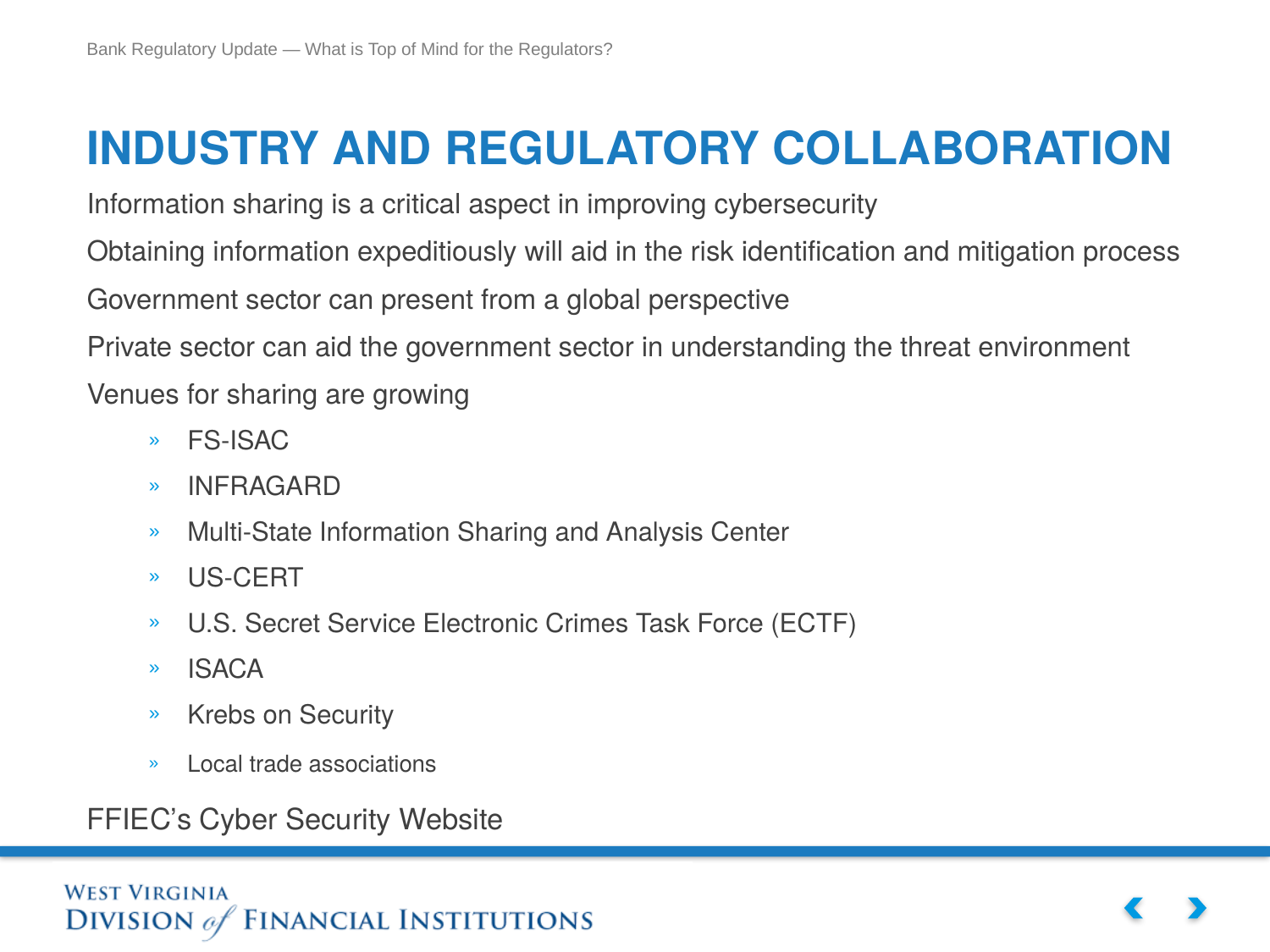

# INDUSTRY AND REGULATORY COLLABORATION
Information sharing is a critical aspect in improving cybersecurity
Obtaining information expeditiously will aid in the risk identification and mitigation process
Government sector can present from a global perspective
Private sector can aid the government sector in understanding the threat environment
Venues for sharing are growing
FS-ISAC
INFRAGARD
Multi-State Information Sharing and Analysis Center
US-CERT
U.S. Secret Service Electronic Crimes Task Force (ECTF)
ISACA
Krebs on Security
Local trade associations
FFIEC’s Cyber Security Website